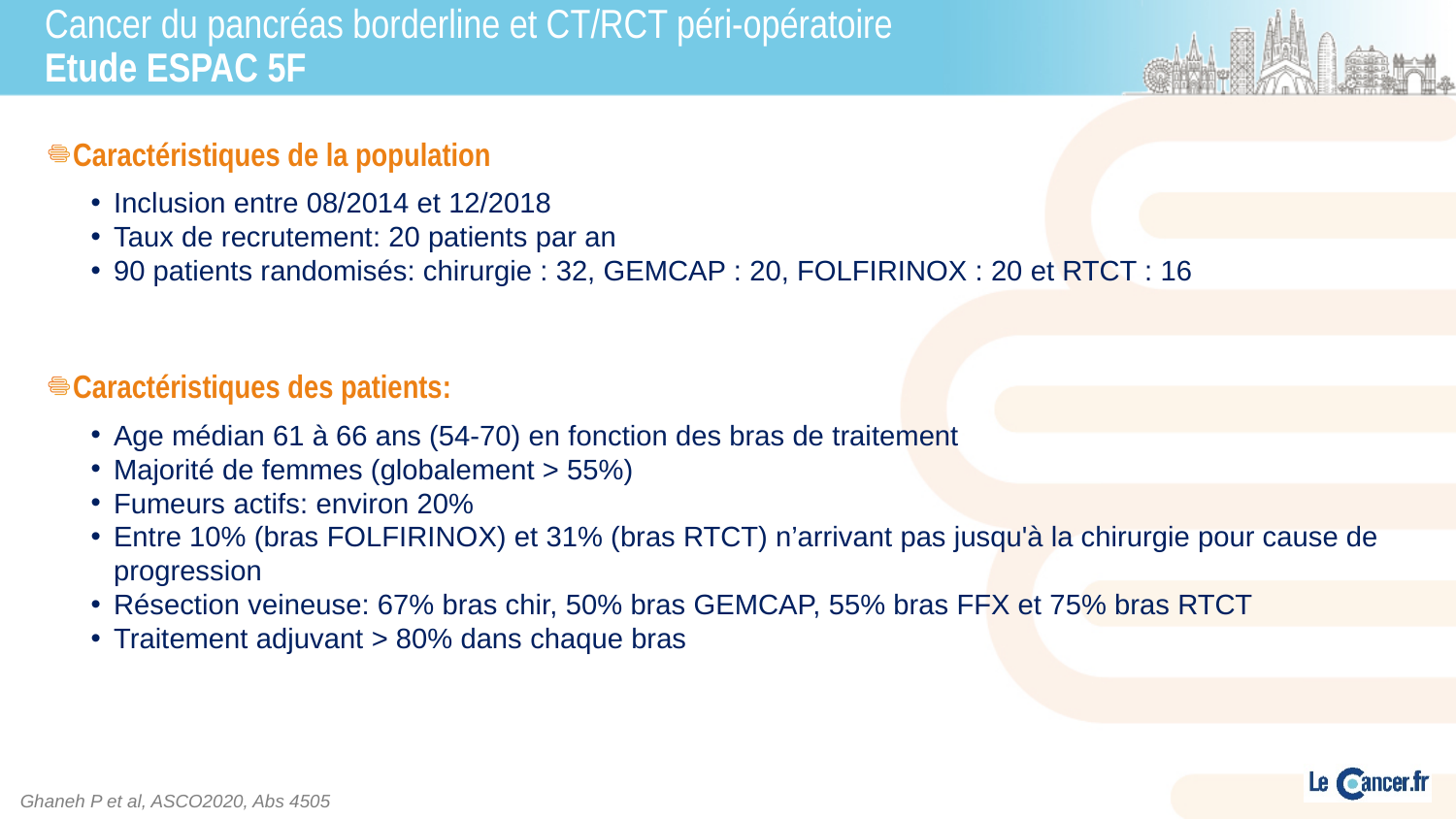

# Cancer du pancréas borderline et CT/RCT péri-opératoire Etude ESPAC 5F
Caractéristiques de la population
Inclusion entre 08/2014 et 12/2018
Taux de recrutement: 20 patients par an
90 patients randomisés: chirurgie : 32, GEMCAP : 20, FOLFIRINOX : 20 et RTCT : 16

Caractéristiques des patients:
Age médian 61 à 66 ans (54-70) en fonction des bras de traitement
Majorité de femmes (globalement > 55%)
Fumeurs actifs: environ 20%
Entre 10% (bras FOLFIRINOX) et 31% (bras RTCT) n’arrivant pas jusqu'à la chirurgie pour cause de progression
Résection veineuse: 67% bras chir, 50% bras GEMCAP, 55% bras FFX et 75% bras RTCT
Traitement adjuvant > 80% dans chaque bras

Ghaneh P et al, ASCO2020, Abs 4505